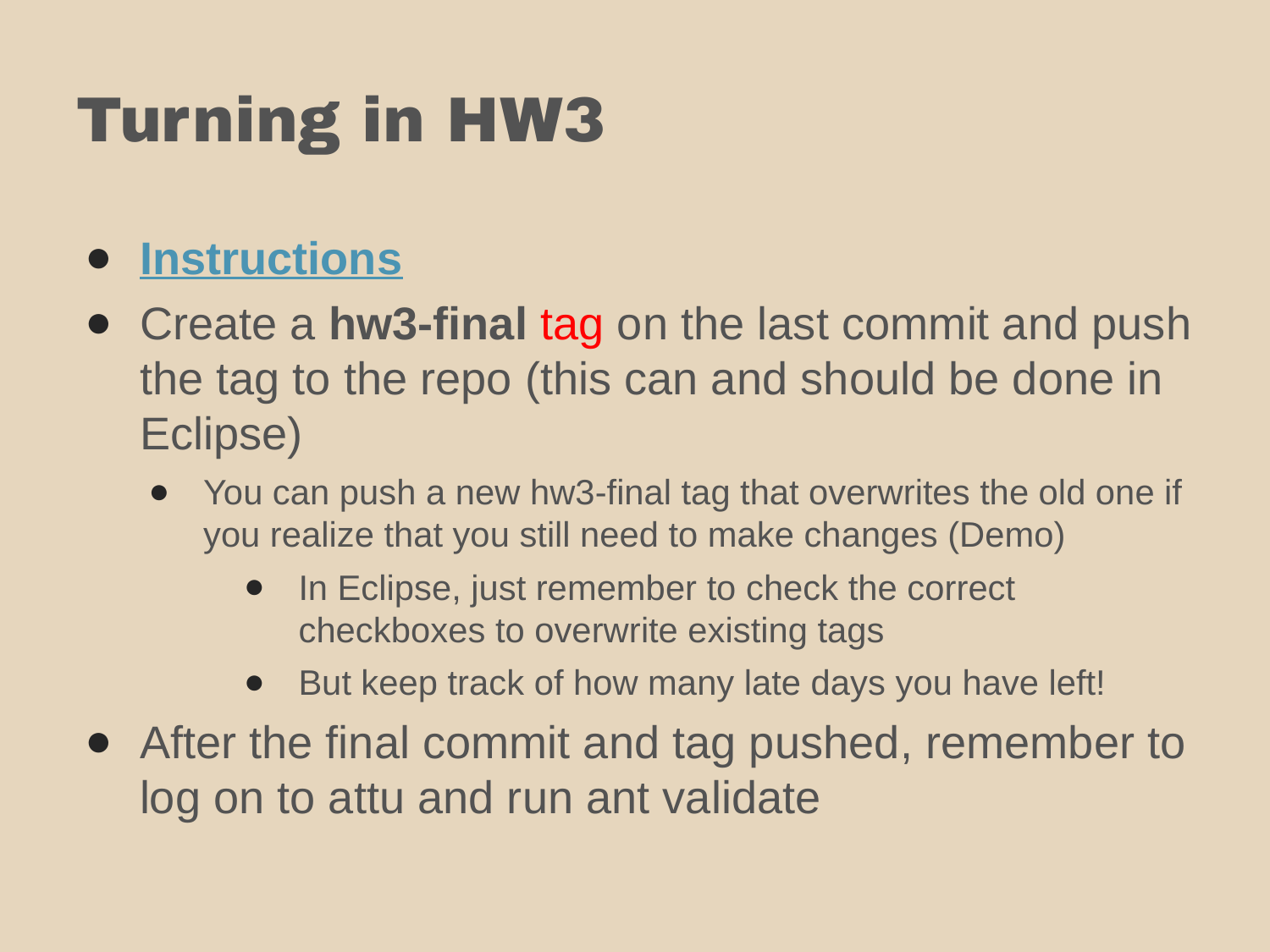

# Turning in HW3
Instructions
Create a hw3-final tag on the last commit and push the tag to the repo (this can and should be done in Eclipse)
You can push a new hw3-final tag that overwrites the old one if you realize that you still need to make changes (Demo)
In Eclipse, just remember to check the correct checkboxes to overwrite existing tags
But keep track of how many late days you have left!
After the final commit and tag pushed, remember to log on to attu and run ant validate